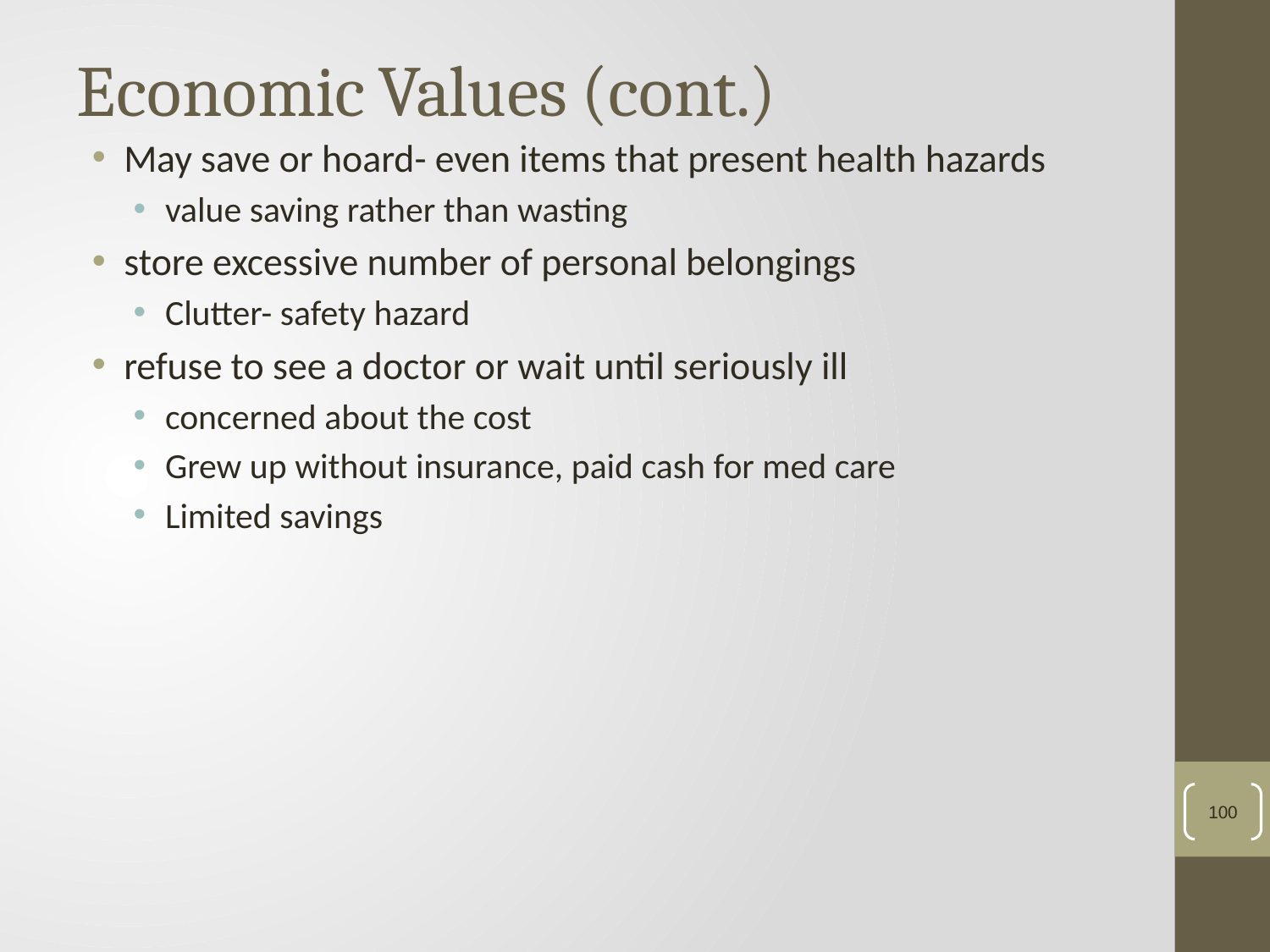

# Economic Values (cont.)
May save or hoard- even items that present health hazards
value saving rather than wasting
store excessive number of personal belongings
Clutter- safety hazard
refuse to see a doctor or wait until seriously ill
concerned about the cost
Grew up without insurance, paid cash for med care
Limited savings

100